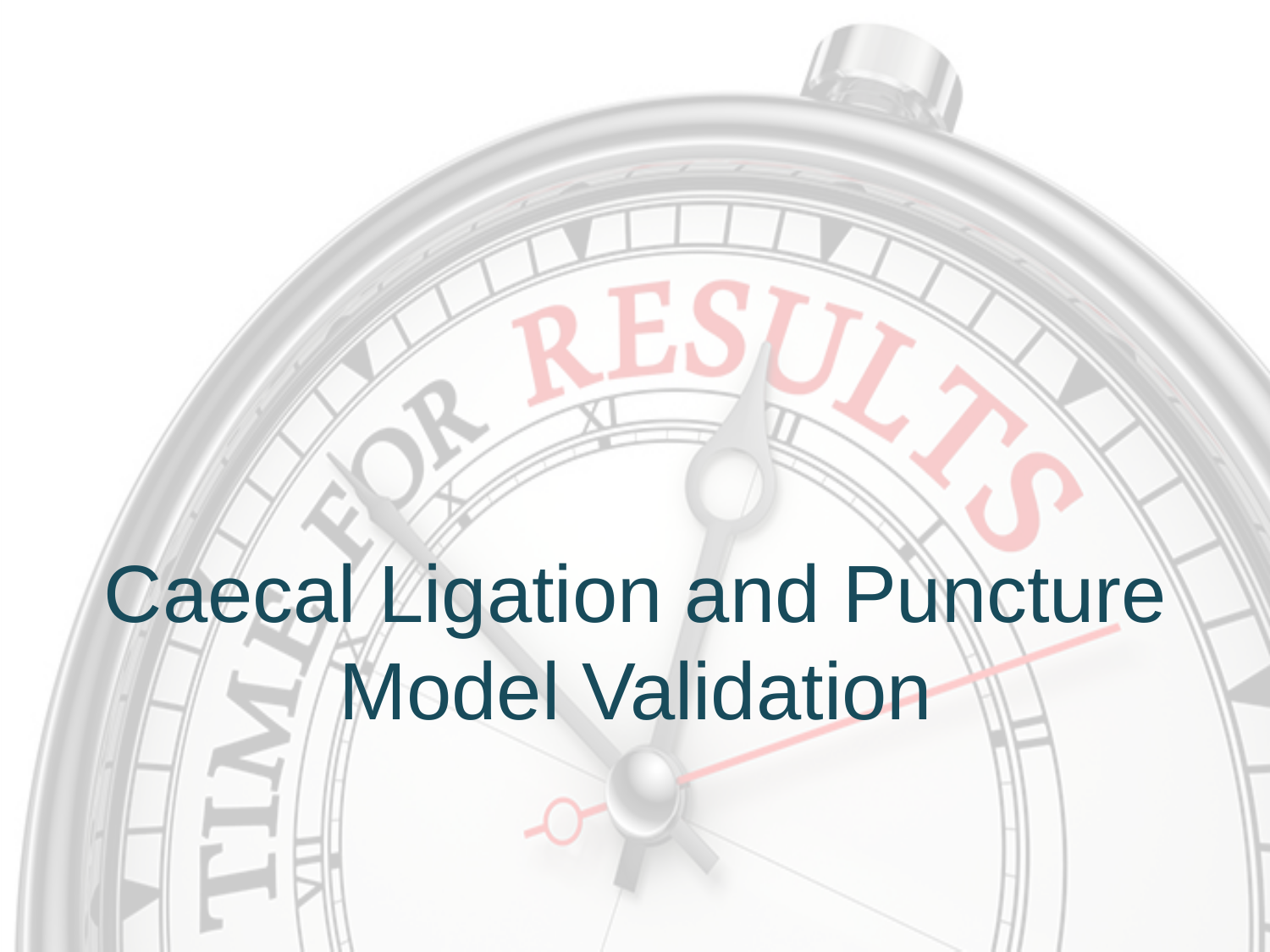

# Caecal Ligation and Puncture Model Validation